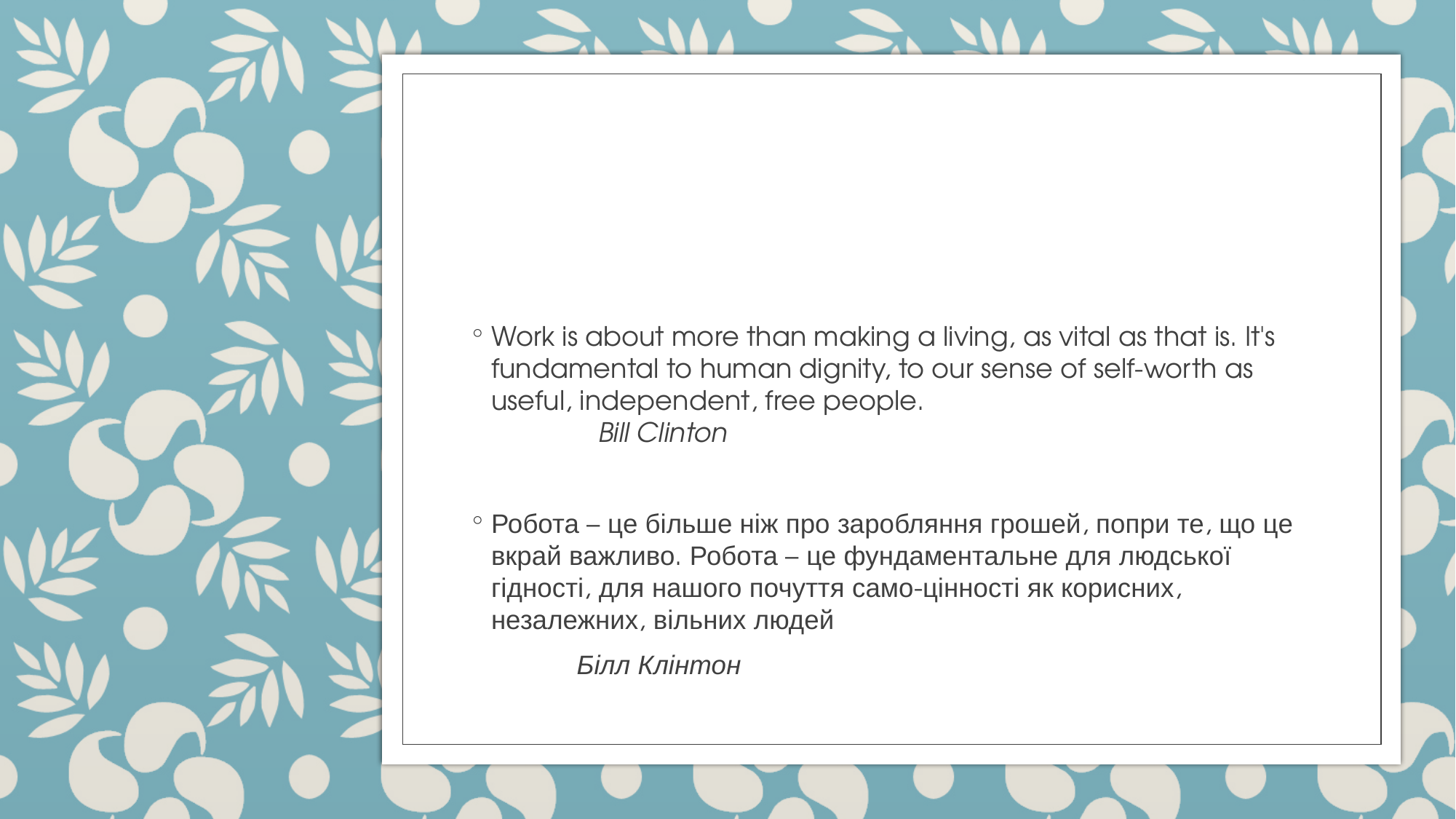

Work is about more than making a living, as vital as that is. It's fundamental to human dignity, to our sense of self-worth as useful, independent, free people.
	Bill Clinton

Робота – це більше ніж про заробляння грошей, попри те, що це вкрай важливо. Робота – це фундаментальне для людської гідності, для нашого почуття само-цінності як корисних, незалежних, вільних людей
	Білл Клінтон